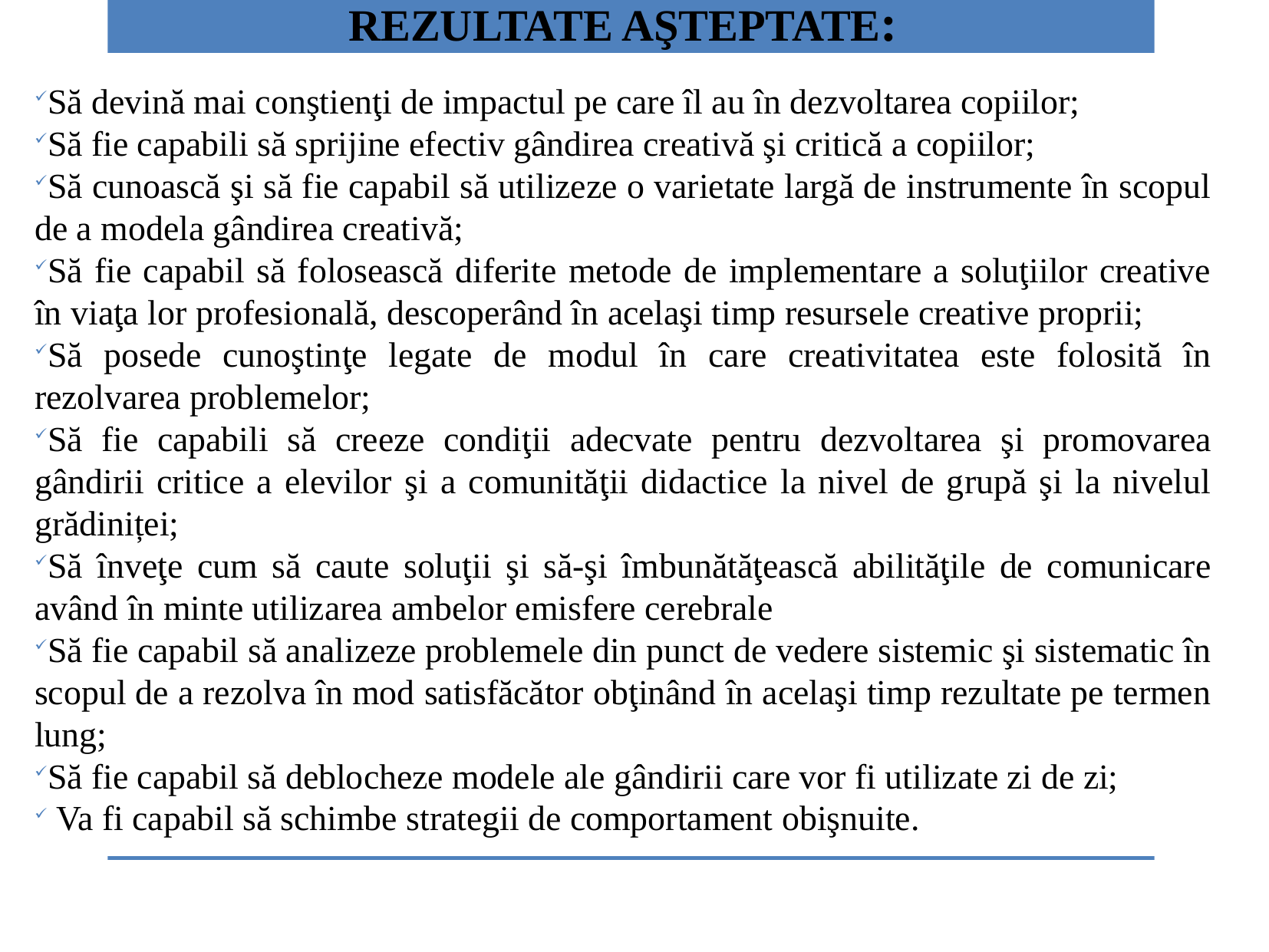

REZULTATE AŞTEPTATE:

Să devină mai conştienţi de impactul pe care îl au în dezvoltarea copiilor;
Să fie capabili să sprijine efectiv gândirea creativă şi critică a copiilor;
Să cunoască şi să fie capabil să utilizeze o varietate largă de instrumente în scopul de a modela gândirea creativă;
Să fie capabil să folosească diferite metode de implementare a soluţiilor creative în viaţa lor profesională, descoperând în acelaşi timp resursele creative proprii;
Să posede cunoştinţe legate de modul în care creativitatea este folosită în rezolvarea problemelor;
Să fie capabili să creeze condiţii adecvate pentru dezvoltarea şi promovarea gândirii critice a elevilor şi a comunităţii didactice la nivel de grupă şi la nivelul grădiniței;
Să înveţe cum să caute soluţii şi să-şi îmbunătăţească abilităţile de comunicare având în minte utilizarea ambelor emisfere cerebrale
Să fie capabil să analizeze problemele din punct de vedere sistemic şi sistematic în scopul de a rezolva în mod satisfăcător obţinând în acelaşi timp rezultate pe termen lung;
Să fie capabil să deblocheze modele ale gândirii care vor fi utilizate zi de zi;
 Va fi capabil să schimbe strategii de comportament obişnuite.